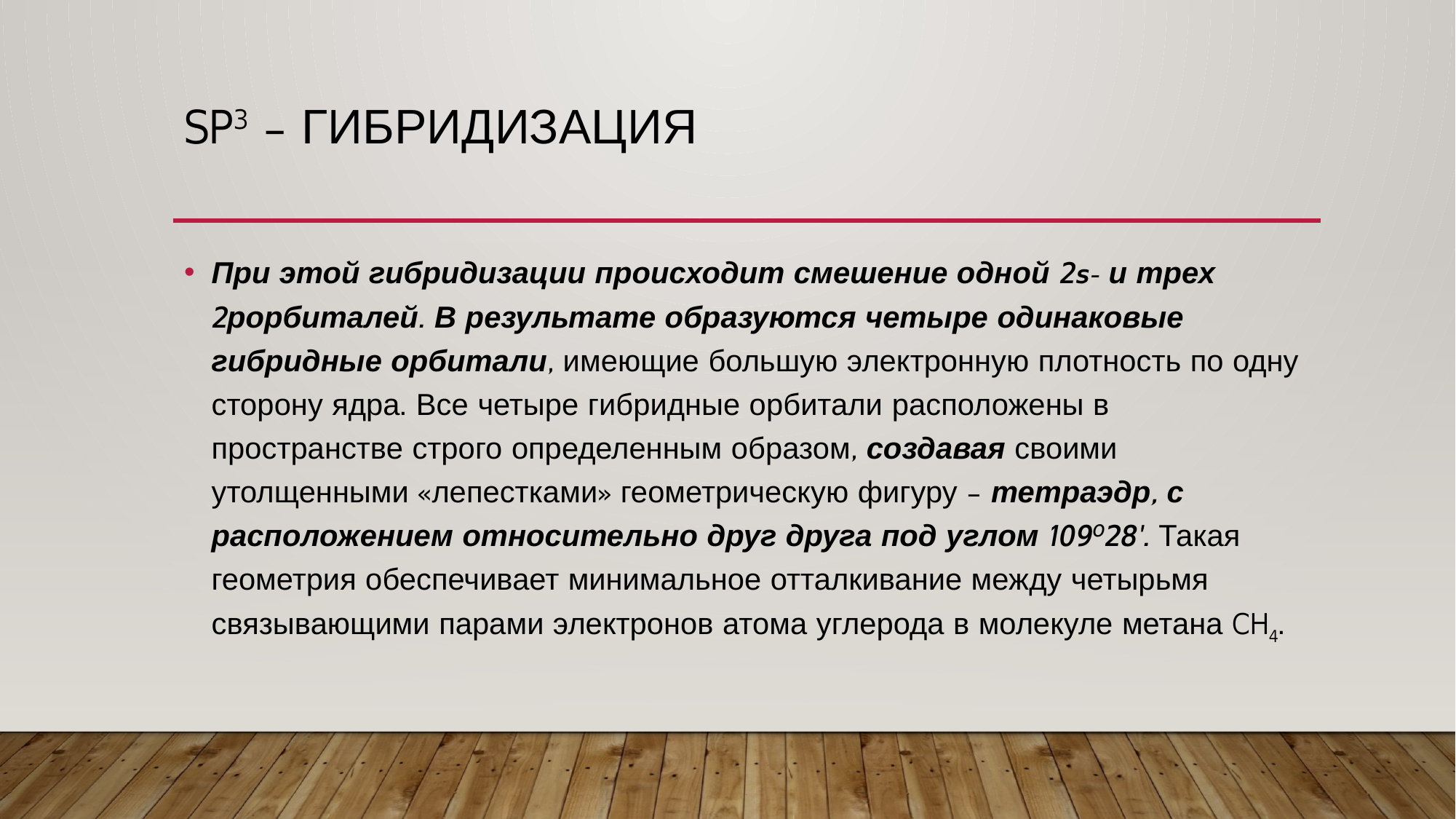

# sp3 – Гибридизация
При этой гибридизации происходит смешение одной 2s- и трех 2рорбиталей. В результате образуются четыре одинаковые гибридные орбитали, имеющие большую электронную плотность по одну сторону ядра. Все четыре гибридные орбитали расположены в пространстве строго определенным образом, создавая своими утолщенными «лепестками» геометрическую фигуру – тетраэдр, с расположением относительно друг друга под углом 109O28'. Такая геометрия обеспечивает минимальное отталкивание между четырьмя связывающими парами электронов атома углерода в молекуле метана CH4.